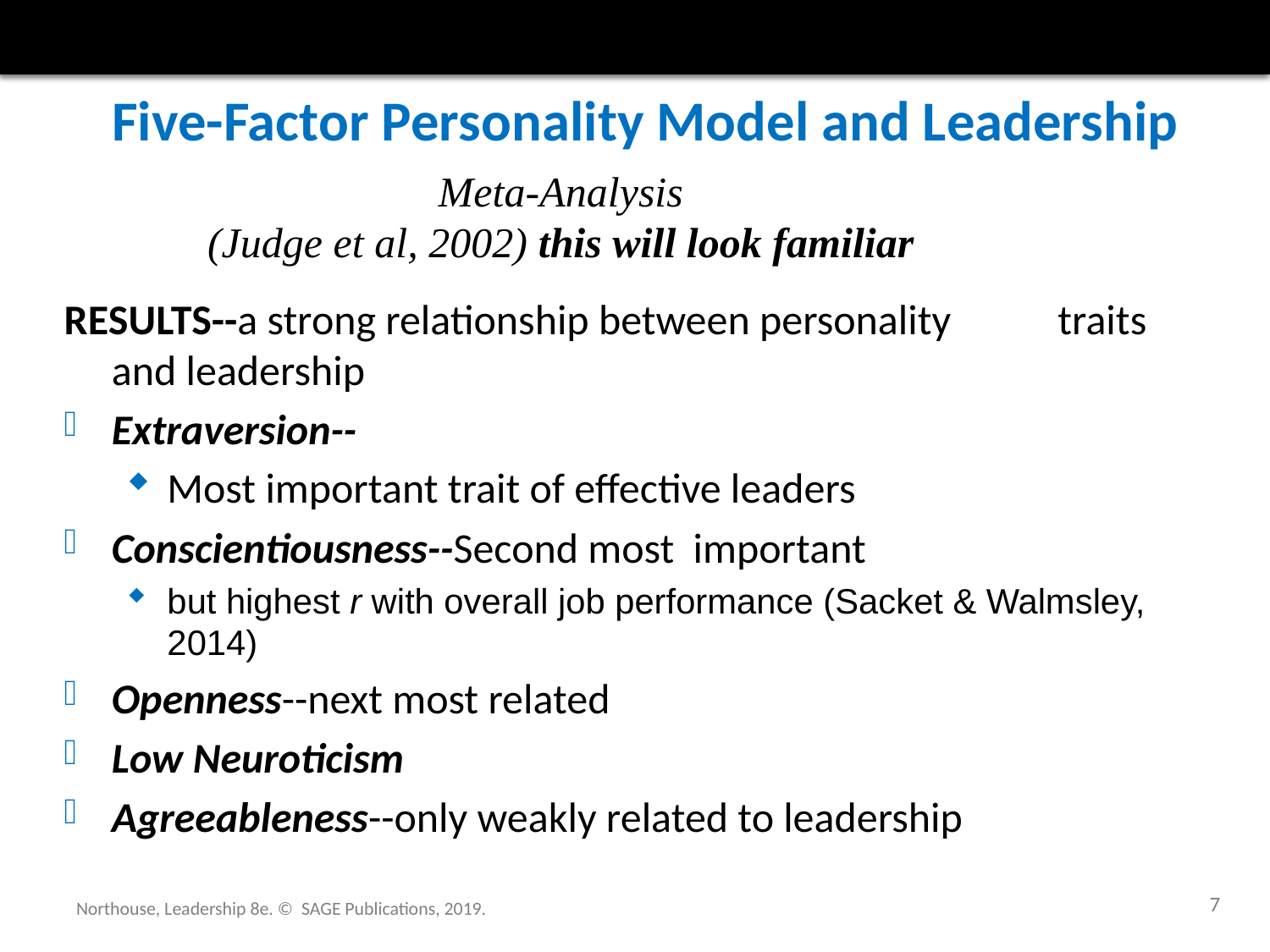

# Five-Factor Personality Model and Leadership
 Meta-Analysis
(Judge et al, 2002) this will look familiar
RESULTS--a strong relationship between personality 	      traits and leadership
Extraversion--
Most important trait of effective leaders
Conscientiousness--Second most  important
but highest r with overall job performance (Sacket & Walmsley, 2014)
Openness--next most related
Low Neuroticism
Agreeableness--only weakly related to leadership
7
Northouse, Leadership 8e. ©  SAGE Publications, 2019.